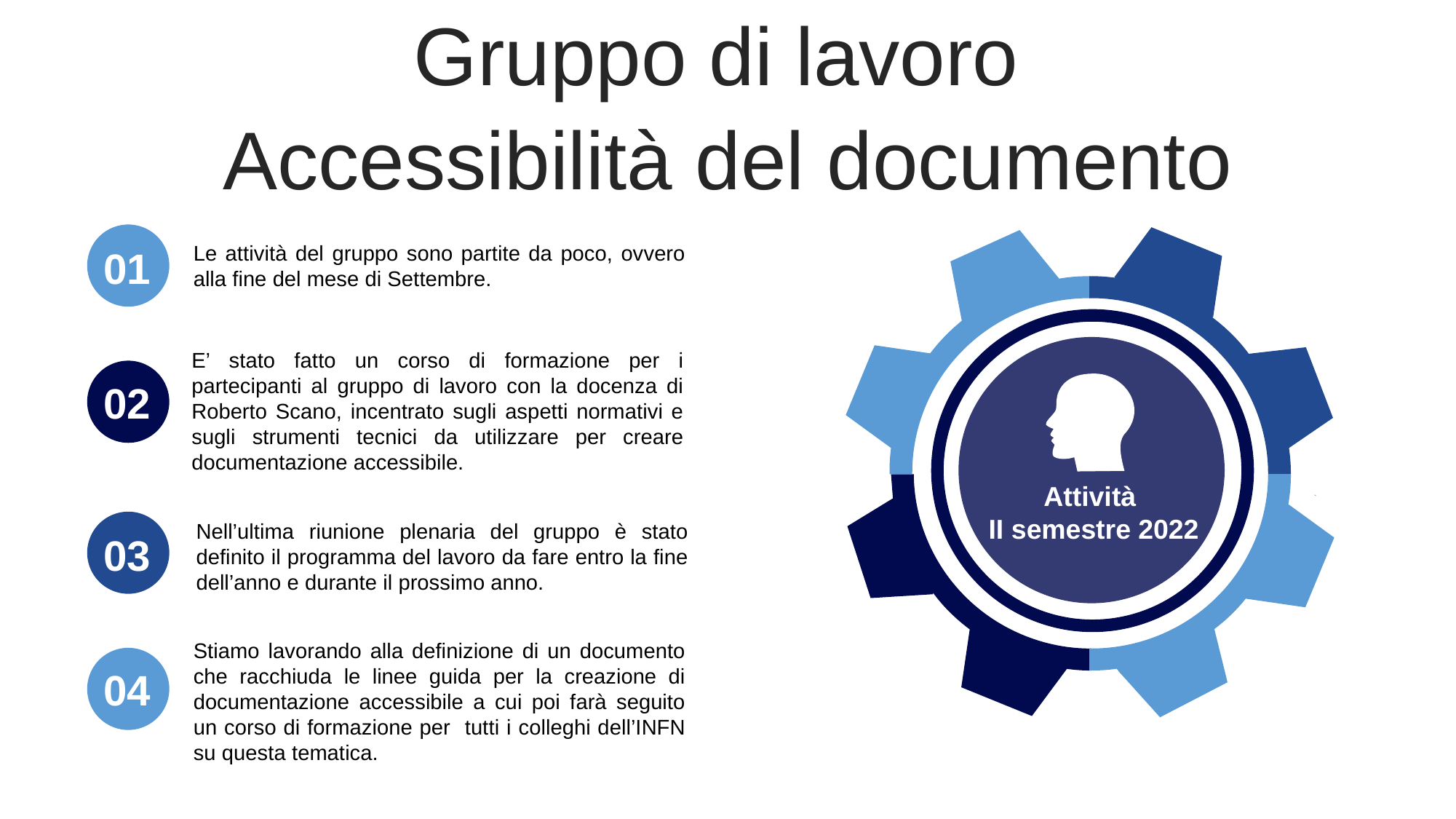

Gruppo di lavoro
Accessibilità del documento

Le attività del gruppo sono partite da poco, ovvero alla fine del mese di Settembre.
01

E’ stato fatto un corso di formazione per i partecipanti al gruppo di lavoro con la docenza di Roberto Scano, incentrato sugli aspetti normativi e sugli strumenti tecnici da utilizzare per creare documentazione accessibile.

02

Attività
II semestre 2022

Nell’ultima riunione plenaria del gruppo è stato definito il programma del lavoro da fare entro la fine dell’anno e durante il prossimo anno.
03
Stiamo lavorando alla definizione di un documento che racchiuda le linee guida per la creazione di documentazione accessibile a cui poi farà seguito un corso di formazione per  tutti i colleghi dell’INFN su questa tematica.

04